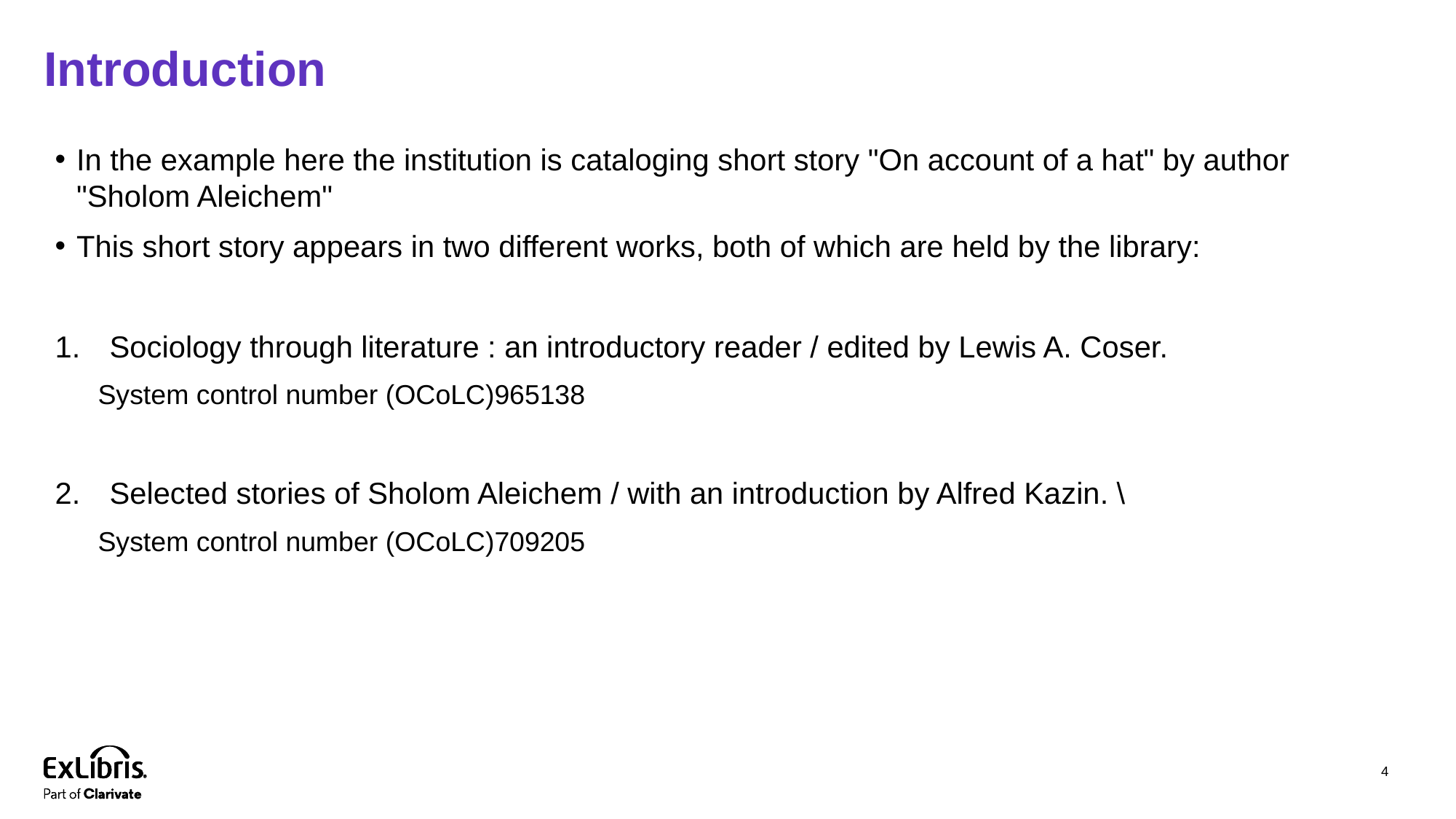

# Introduction
In the example here the institution is cataloging short story "On account of a hat" by author "Sholom Aleichem"
This short story appears in two different works, both of which are held by the library:

Sociology through literature : an introductory reader / edited by Lewis A. Coser.
System control number (OCoLC)965138

Selected stories of Sholom Aleichem / with an introduction by Alfred Kazin. \
System control number (OCoLC)709205

4